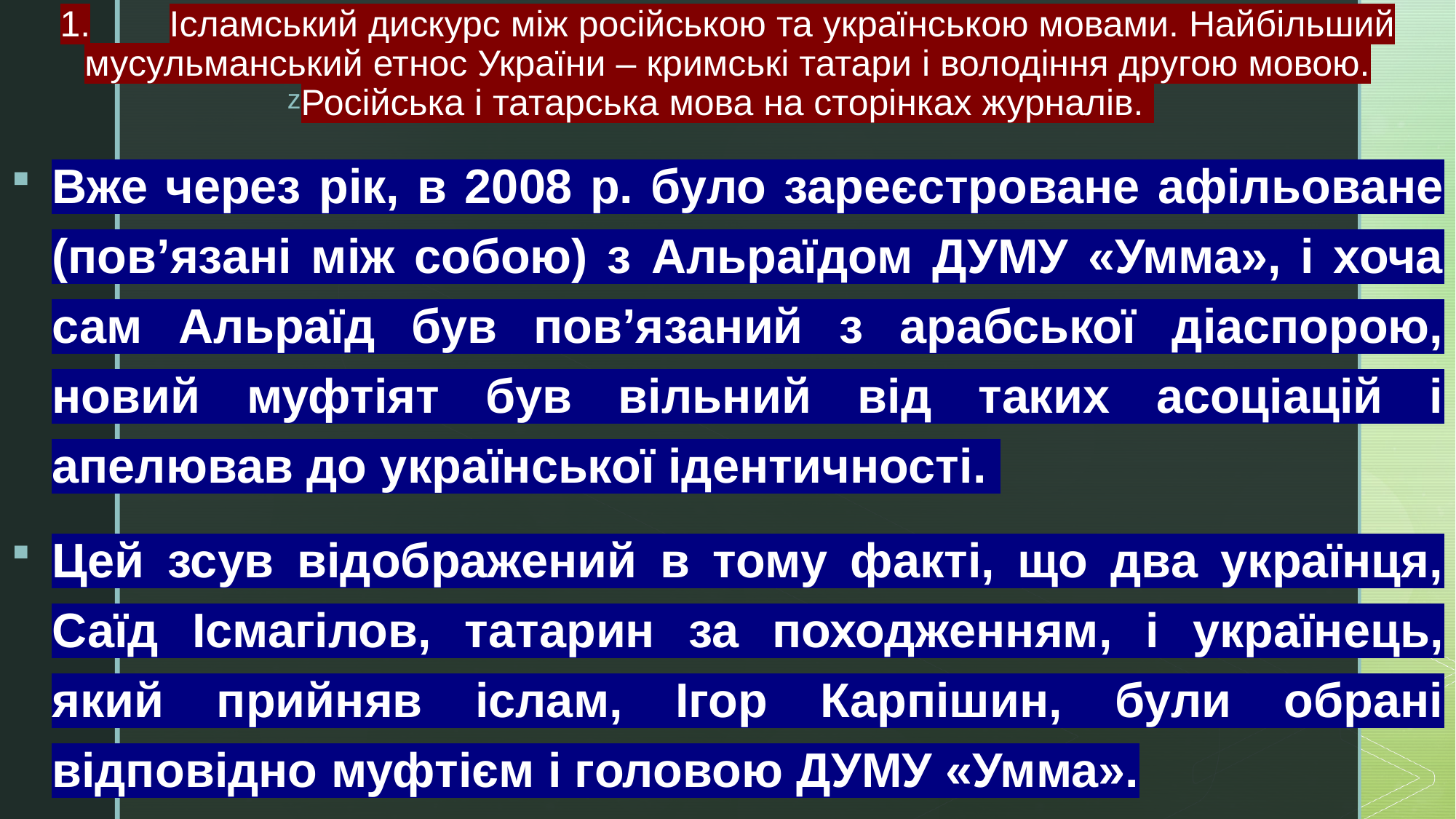

# 1.	Ісламський дискурс між російською та українською мовами. Найбільший мусульманський етнос України – кримські татари і володіння другою мовою. Російська і татарська мова на сторінках журналів.
Вже через рік, в 2008 р. було зареєстроване афільоване (пов’язані між собою) з Альраїдом ДУМУ «Умма», і хоча сам Альраїд був пов’язаний з арабської діаспорою, новий муфтіят був вільний від таких асоціацій і апелював до української ідентичності.
Цей зсув відображений в тому факті, що два українця, Саїд Ісмагілов, татарин за походженням, і українець, який прийняв іслам, Ігор Карпішин, були обрані відповідно муфтієм і головою ДУМУ «Умма».